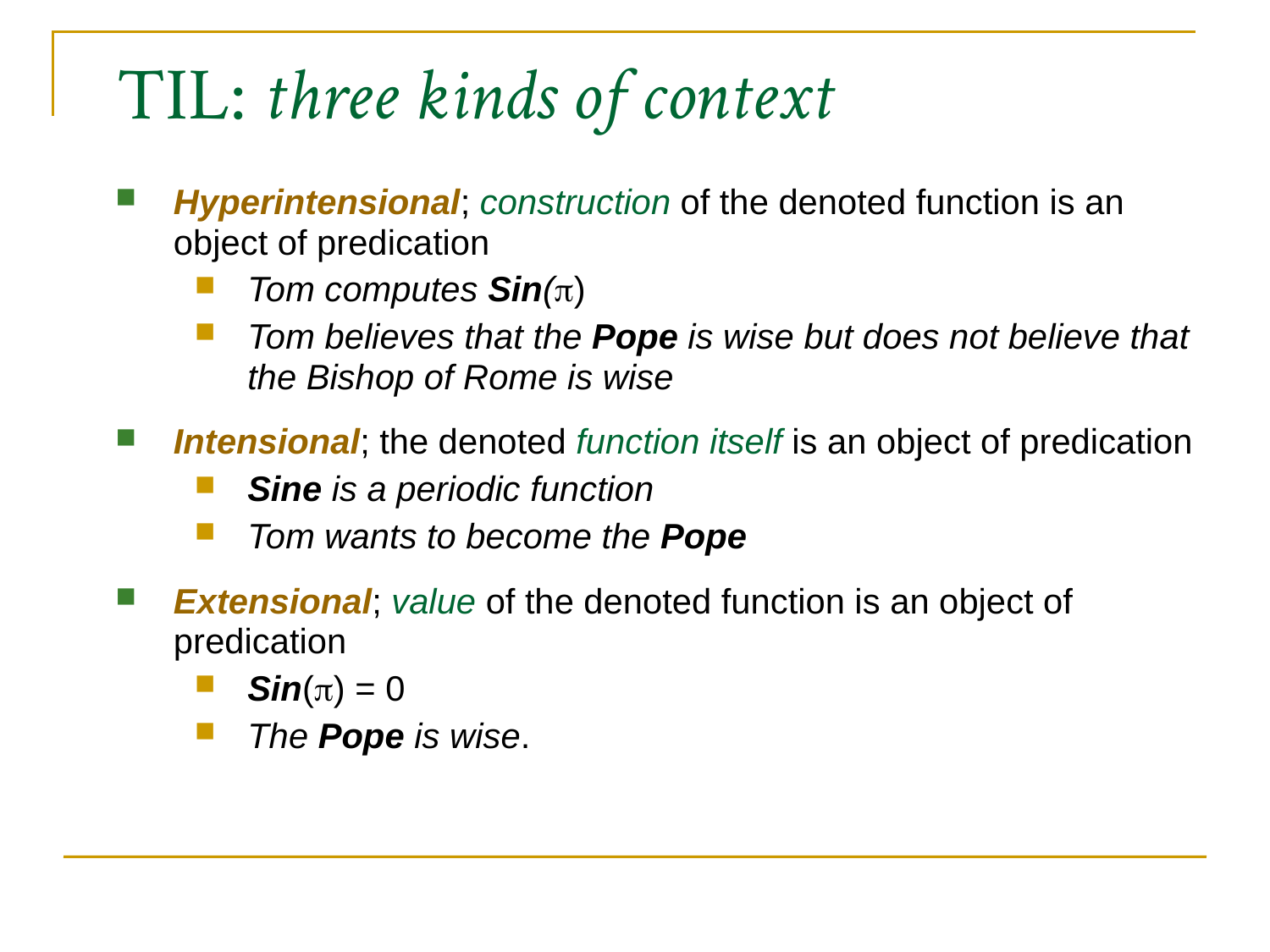

TIL: three kinds of context
Hyperintensional; construction of the denoted function is an object of predication
Tom computes Sin(π)
Tom believes that the Pope is wise but does not believe that the Bishop of Rome is wise
Intensional; the denoted function itself is an object of predication
Sine is a periodic function
Tom wants to become the Pope
Extensional; value of the denoted function is an object of predication
Sin(π) = 0
The Pope is wise.